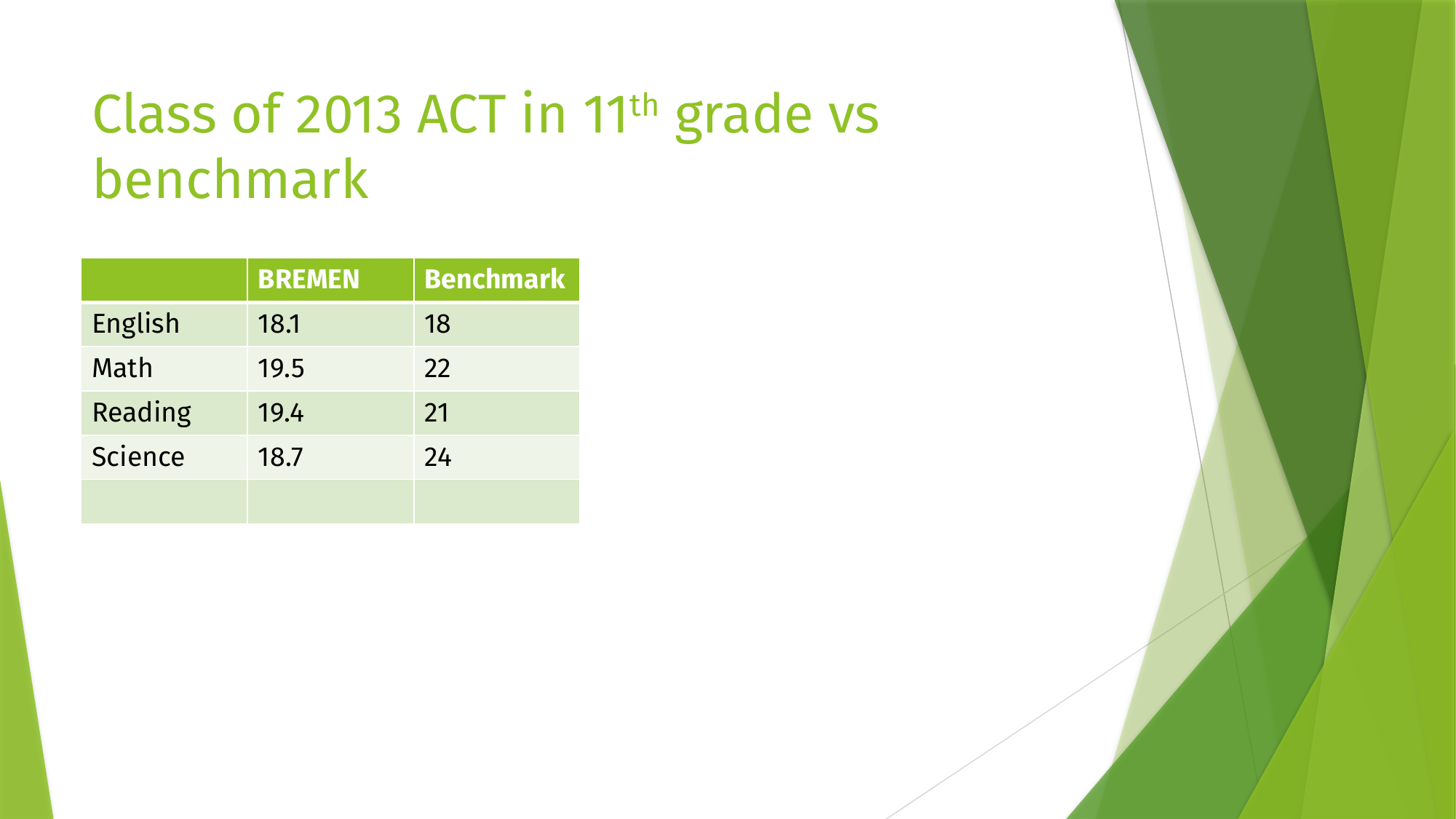

# Class of 2013 ACT in 11th grade vs benchmark
|  | BREMEN | Benchmark |
| --- | --- | --- |
| English | 18.1 | 18 |
| Math | 19.5 | 22 |
| Reading | 19.4 | 21 |
| Science | 18.7 | 24 |
|  |  |  |